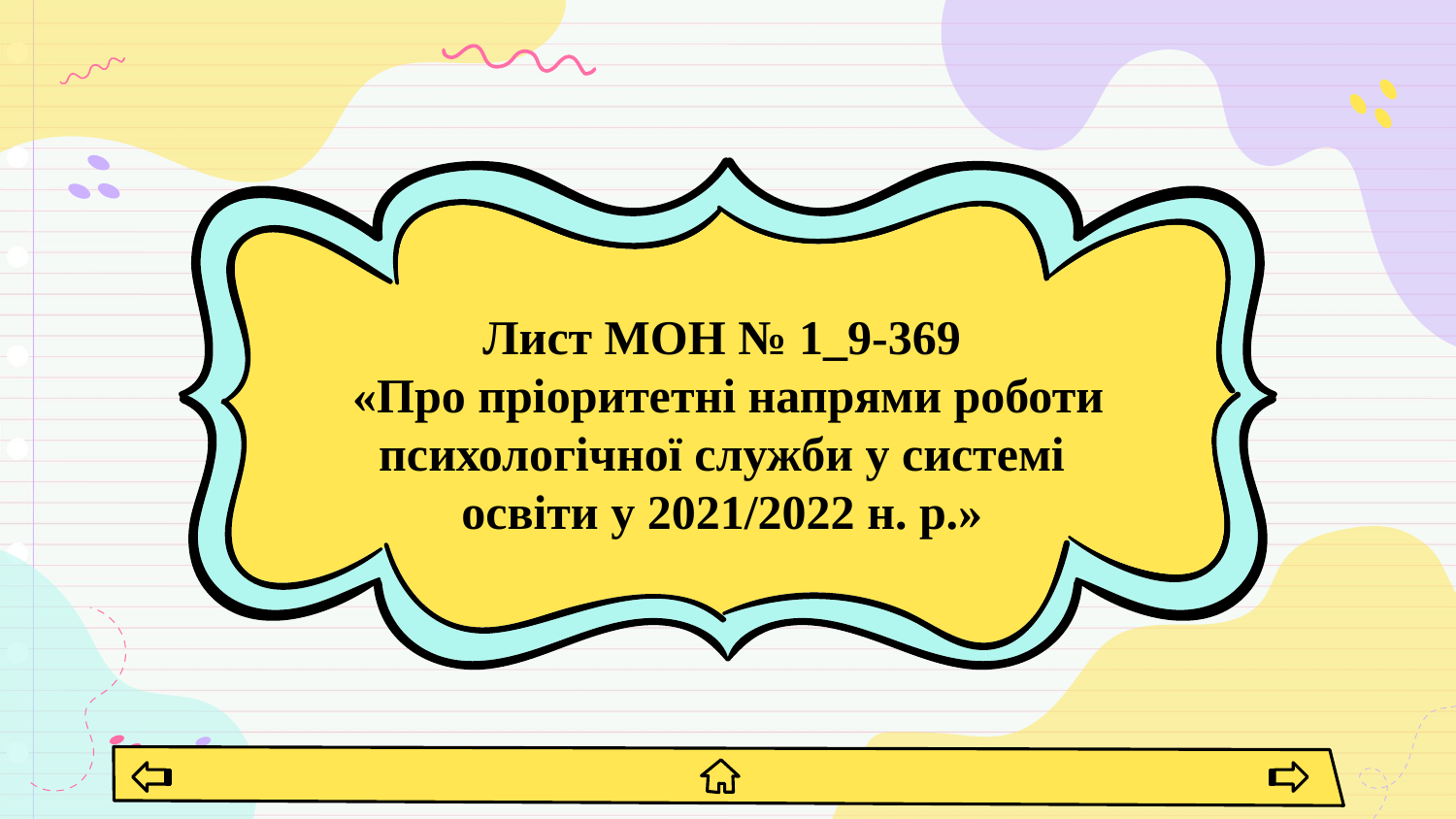

Лист МОН № 1_9-369
«Про пріоритетні напрями роботи
психологічної служби у системі
освіти у 2021/2022 н. р.»